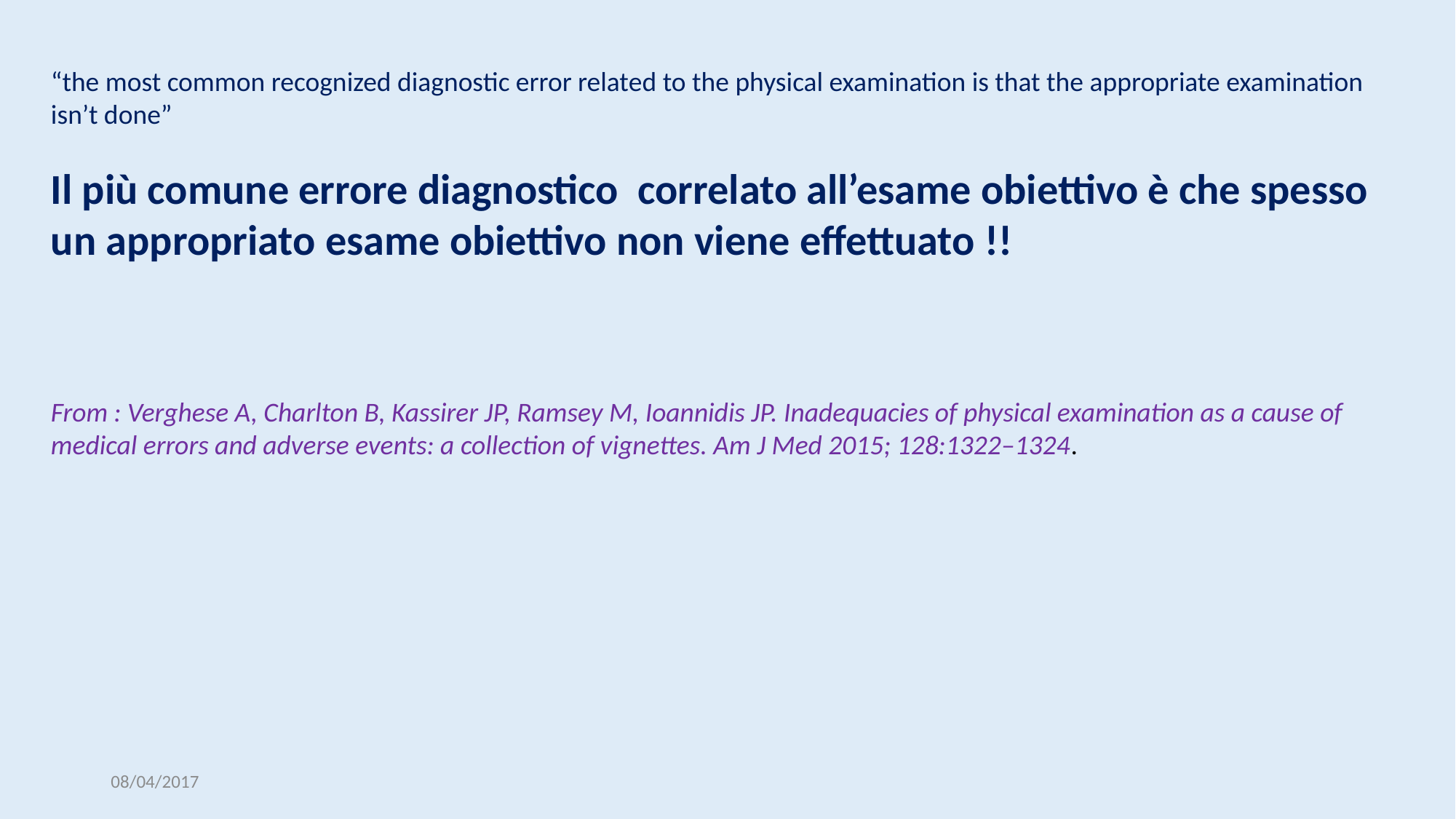

“the most common recognized diagnostic error related to the physical examination is that the appropriate examination isn’t done”

Il più comune errore diagnostico  correlato all’esame obiettivo è che spesso un appropriato esame obiettivo non viene effettuato !!

From : Verghese A, Charlton B, Kassirer JP, Ramsey M, Ioannidis JP. Inadequacies of physical examination as a cause of medical errors and adverse events: a collection of vignettes. Am J Med 2015; 128:1322–1324.

08/04/2017